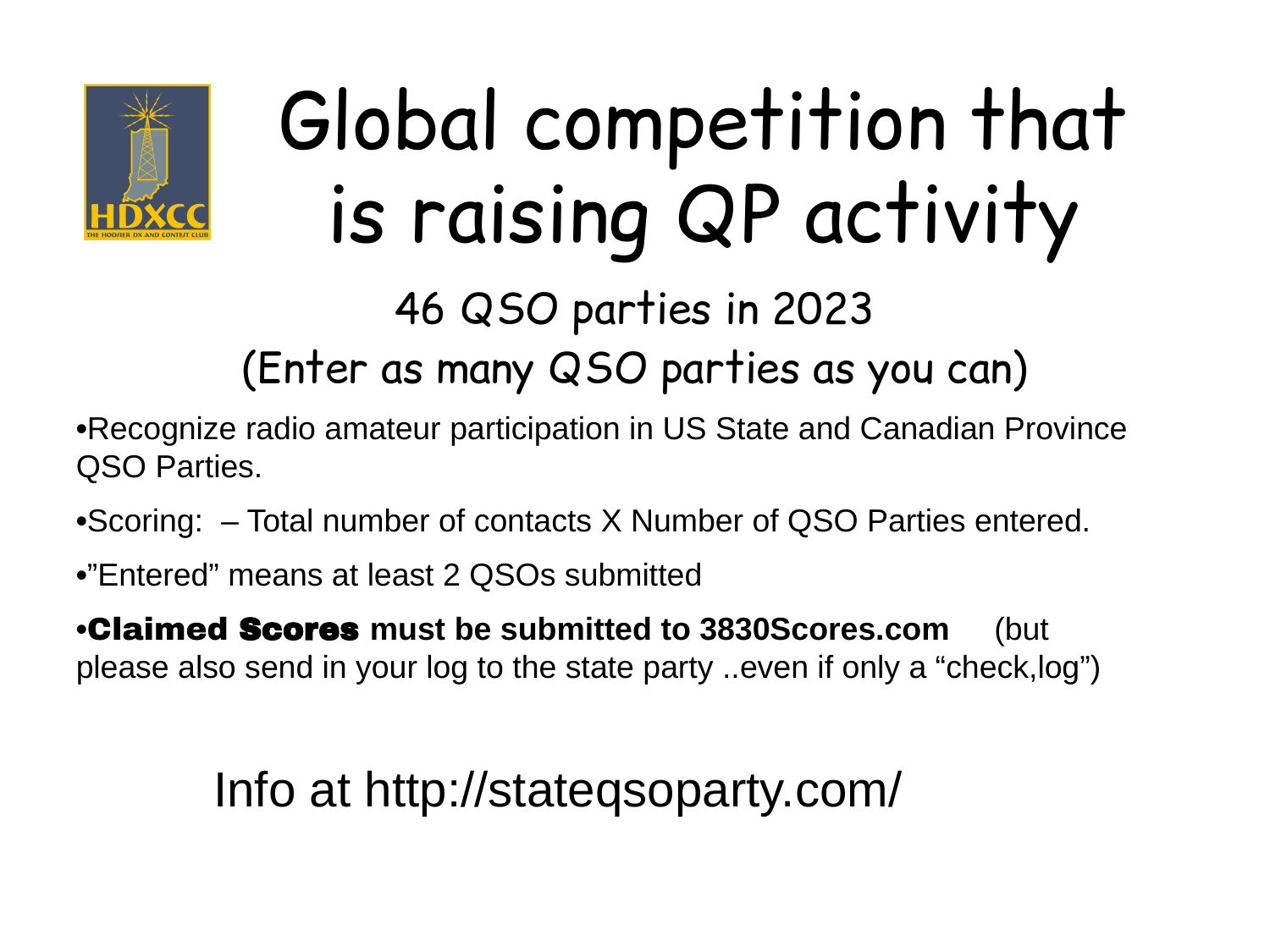

# Global competition that is raising QP activity
46 QSO parties in 2023
(Enter as many QSO parties as you can)
•Recognize radio amateur participation in US State and Canadian Province QSO Parties.
•Scoring:  – Total number of contacts X Number of QSO Parties entered.
•”Entered” means at least 2 QSOs submitted
•Claimed Scores must be submitted to 3830Scores.com     (but please also send in your log to the state party ..even if only a “check,log”)
Info at http://stateqsoparty.com/